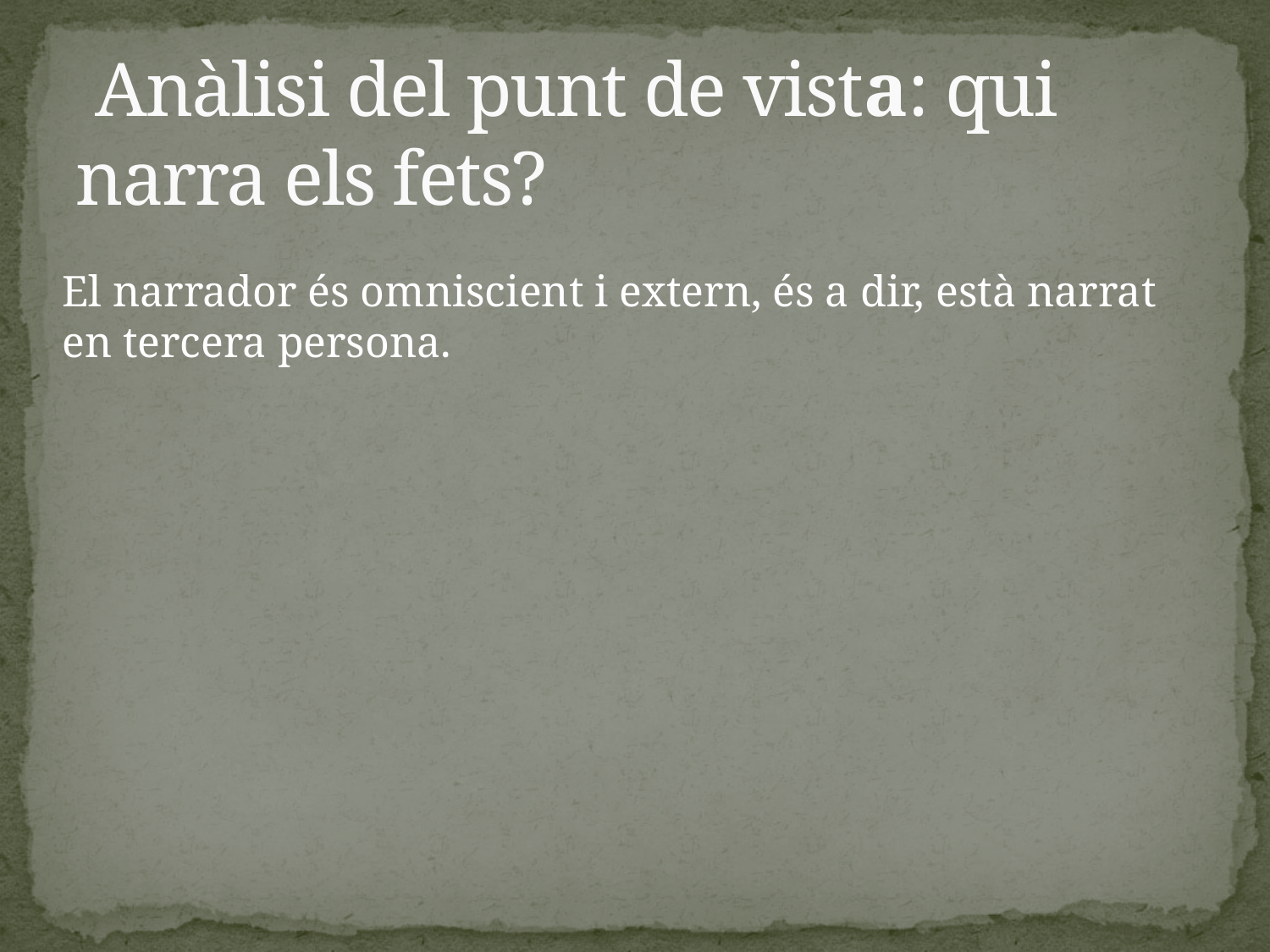

# Anàlisi del punt de vista: qui narra els fets?
El narrador és omniscient i extern, és a dir, està narrat en tercera persona.